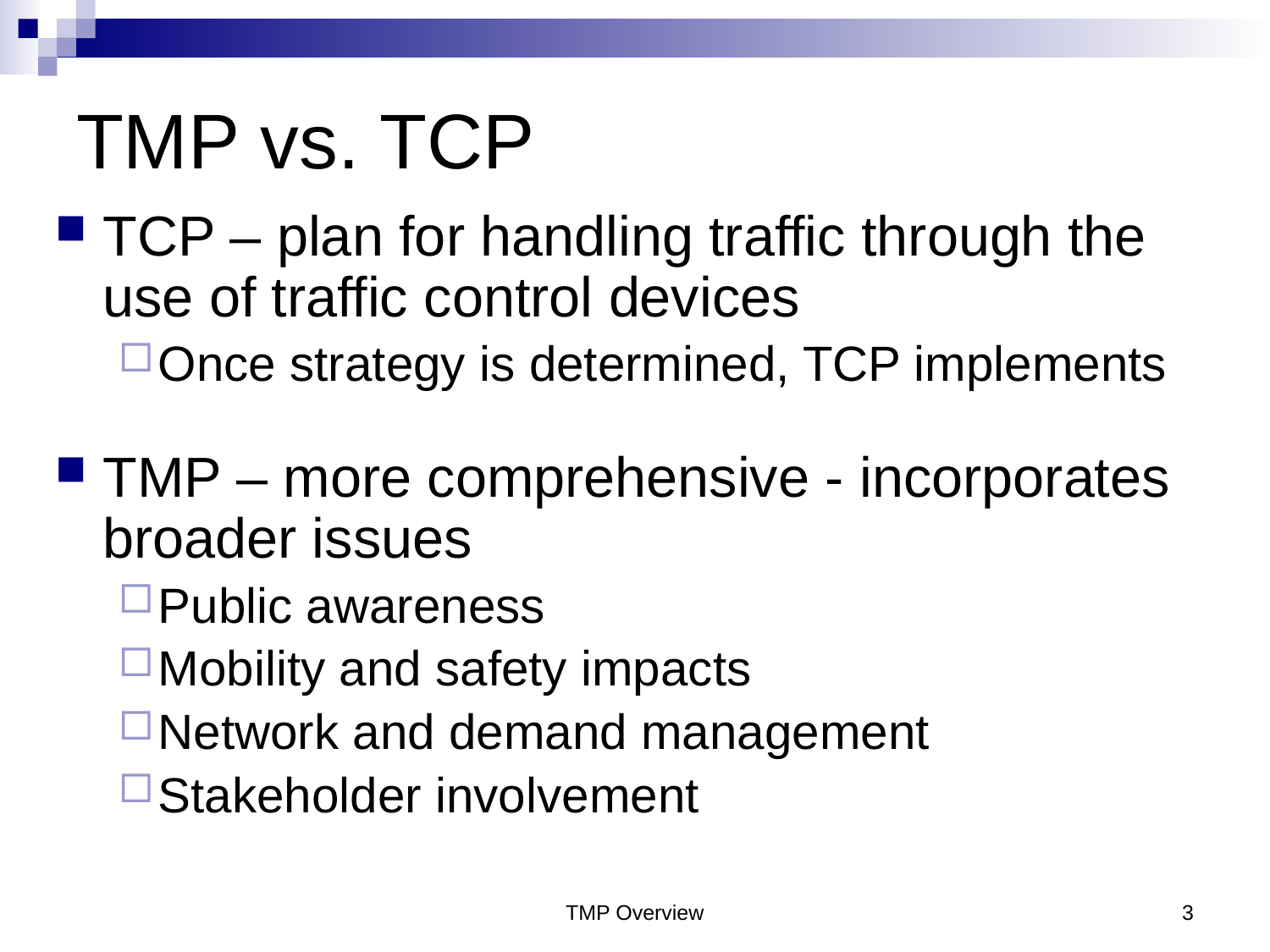

# TMP vs. TCP
TCP – plan for handling traffic through the use of traffic control devices
Once strategy is determined, TCP implements

TMP – more comprehensive - incorporates broader issues
Public awareness
Mobility and safety impacts
Network and demand management
Stakeholder involvement
TMP Overview
3